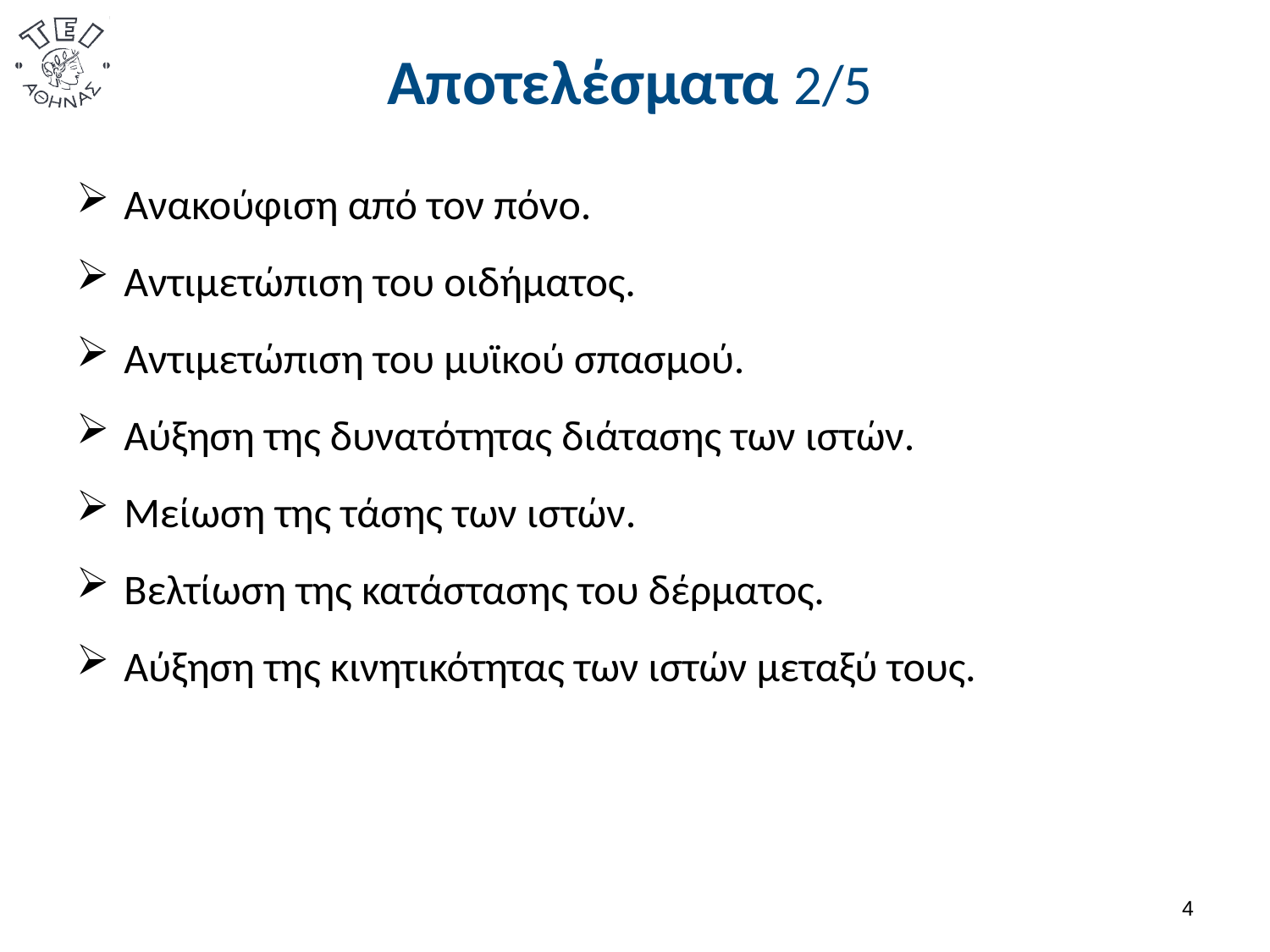

# Αποτελέσματα 2/5
Ανακούφιση από τον πόνο.
Αντιμετώπιση του οιδήματος.
Αντιμετώπιση του μυϊκού σπασμού.
Αύξηση της δυνατότητας διάτασης των ιστών.
Μείωση της τάσης των ιστών.
Βελτίωση της κατάστασης του δέρματος.
Αύξηση της κινητικότητας των ιστών μεταξύ τους.

4